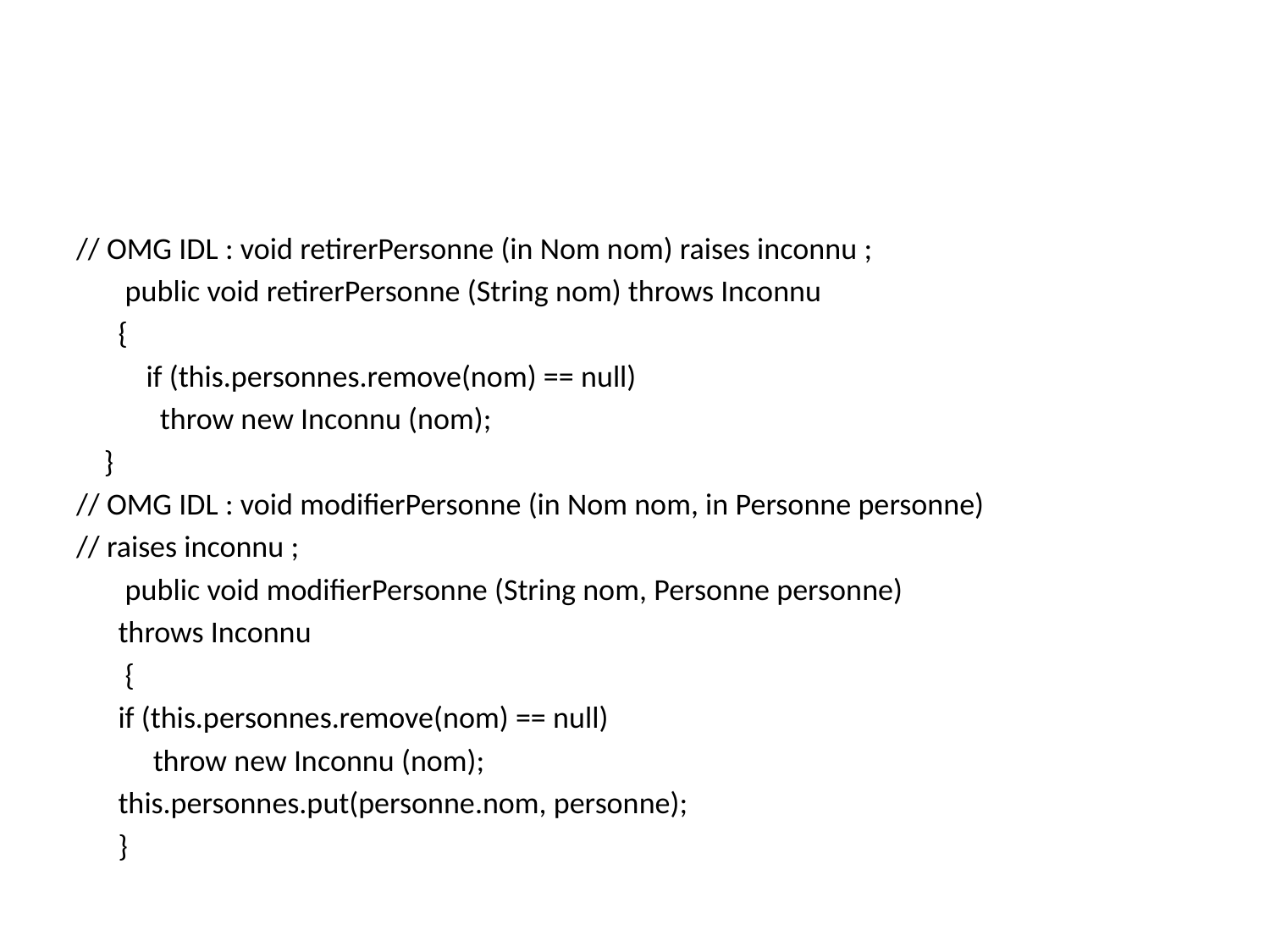

#
// OMG IDL : void retirerPersonne (in Nom nom) raises inconnu ;
       public void retirerPersonne (String nom) throws Inconnu
      {
          if (this.personnes.remove(nom) == null)
            throw new Inconnu (nom);
    }
// OMG IDL : void modifierPersonne (in Nom nom, in Personne personne)
// raises inconnu ;
       public void modifierPersonne (String nom, Personne personne)
      throws Inconnu
       {
      if (this.personnes.remove(nom) == null)
           throw new Inconnu (nom);
      this.personnes.put(personne.nom, personne);
      }